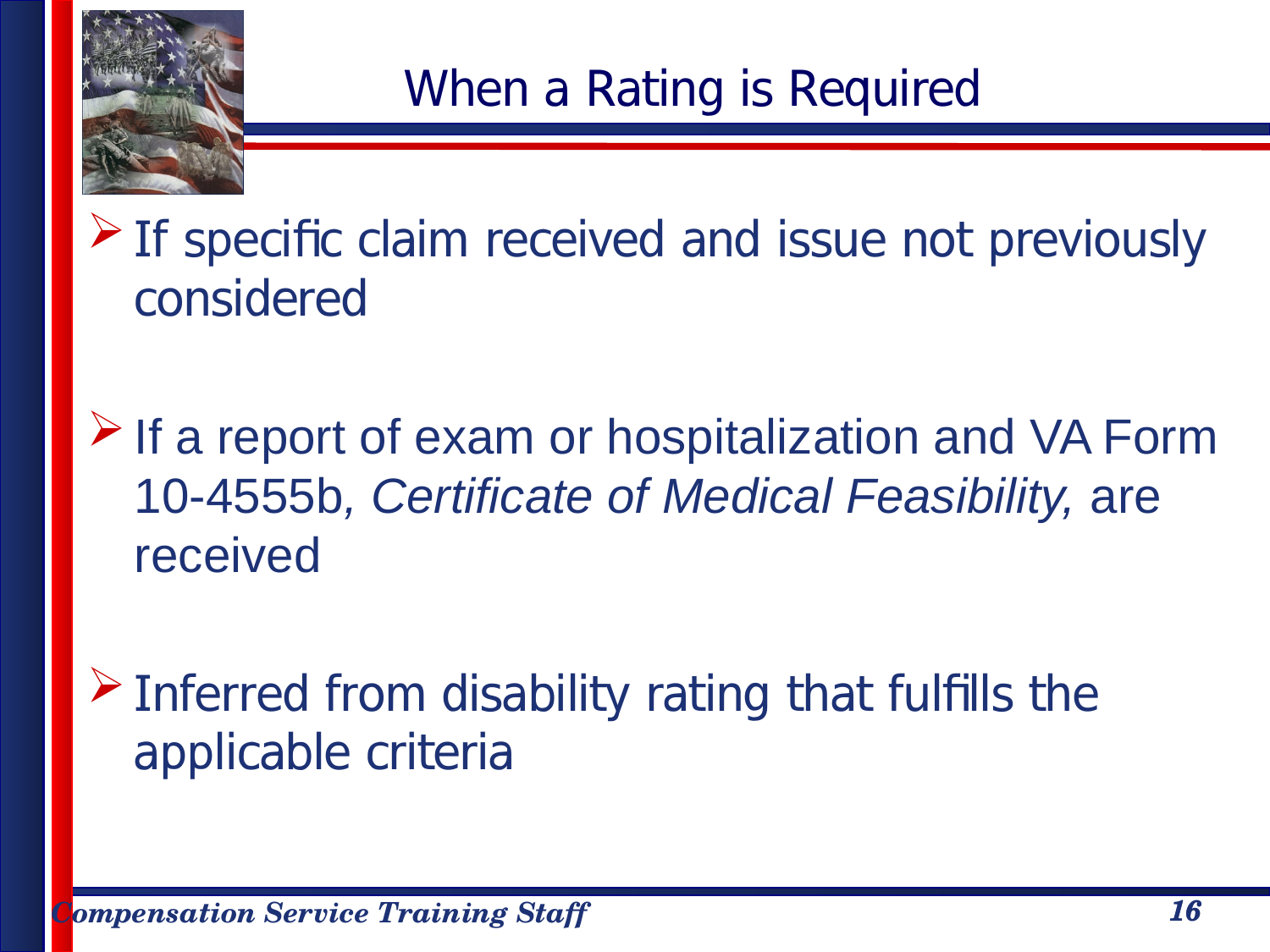

When a Rating is Required
If specific claim received and issue not previously considered

If a report of exam or hospitalization and VA Form 10-4555b, Certificate of Medical Feasibility, are received

Inferred from disability rating that fulfills the applicable criteria

16
16